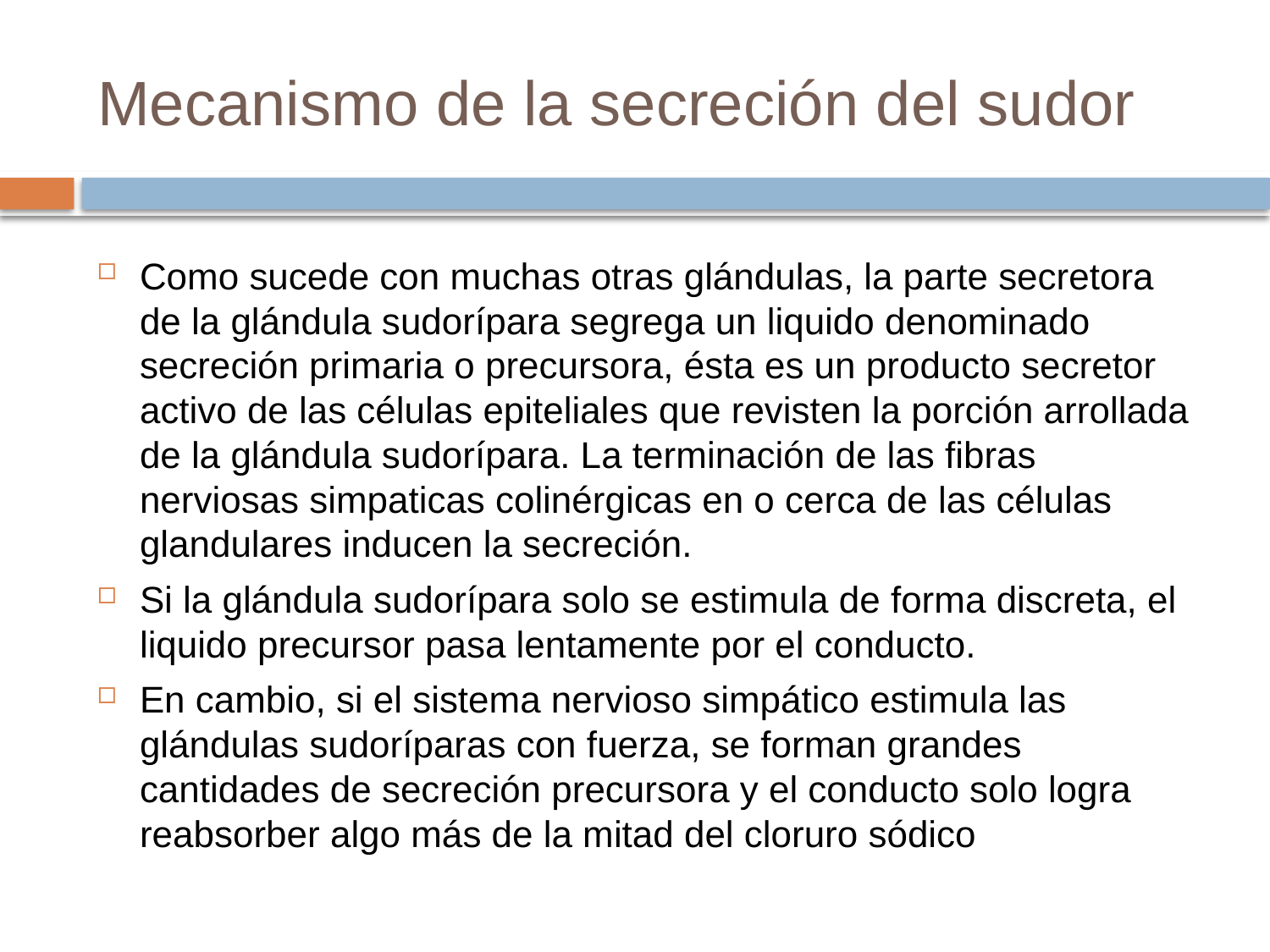

# Mecanismo de la secreción del sudor
Como sucede con muchas otras glándulas, la parte secretora de la glándula sudorípara segrega un liquido denominado secreción primaria o precursora, ésta es un producto secretor activo de las células epiteliales que revisten la porción arrollada de la glándula sudorípara. La terminación de las fibras nerviosas simpaticas colinérgicas en o cerca de las células glandulares inducen la secreción.
Si la glándula sudorípara solo se estimula de forma discreta, el liquido precursor pasa lentamente por el conducto.
En cambio, si el sistema nervioso simpático estimula las glándulas sudoríparas con fuerza, se forman grandes cantidades de secreción precursora y el conducto solo logra reabsorber algo más de la mitad del cloruro sódico